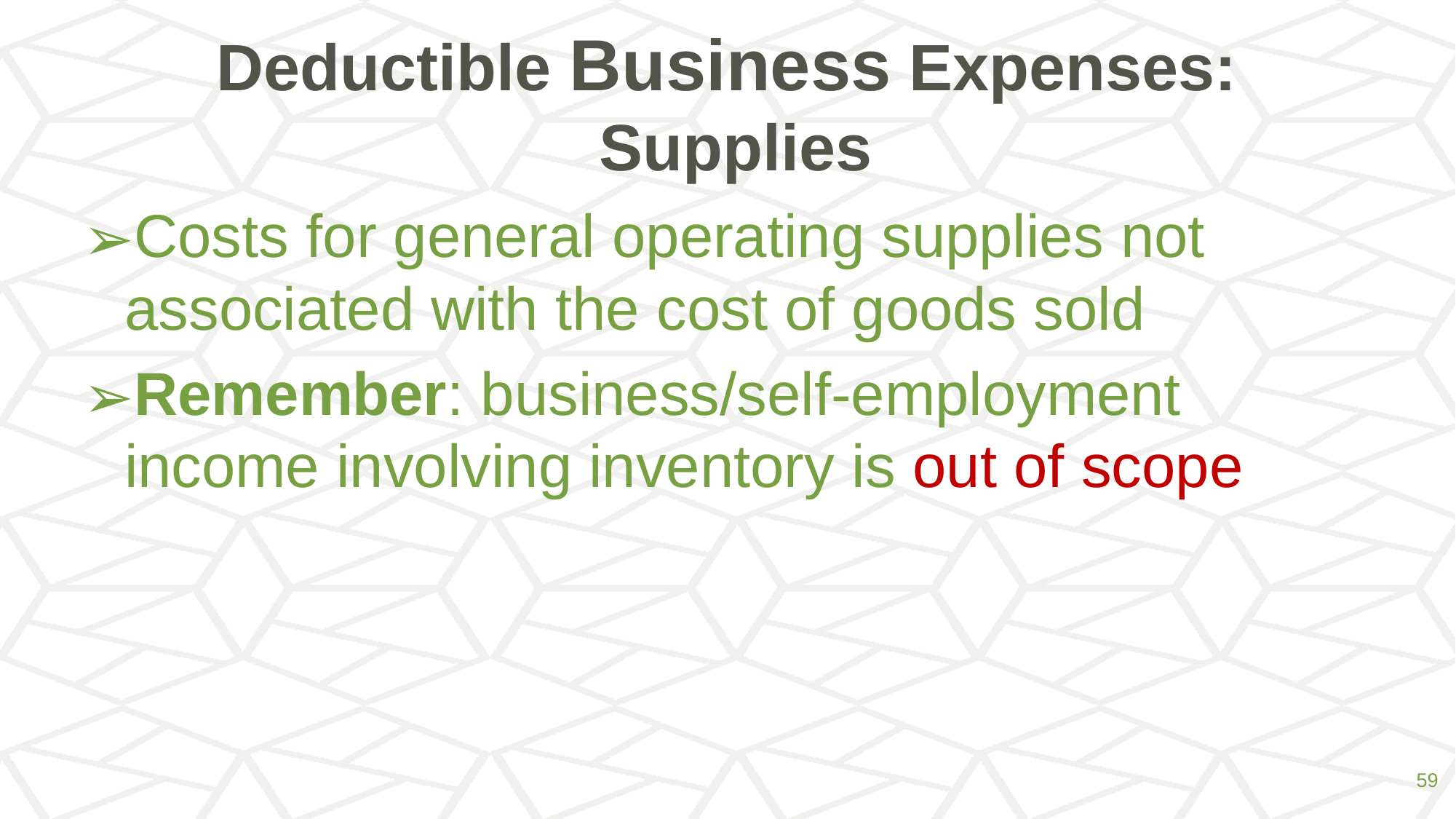

# Deductible Business Expenses: Supplies
Costs for general operating supplies not associated with the cost of goods sold
Remember: business/self-employment income involving inventory is out of scope
59